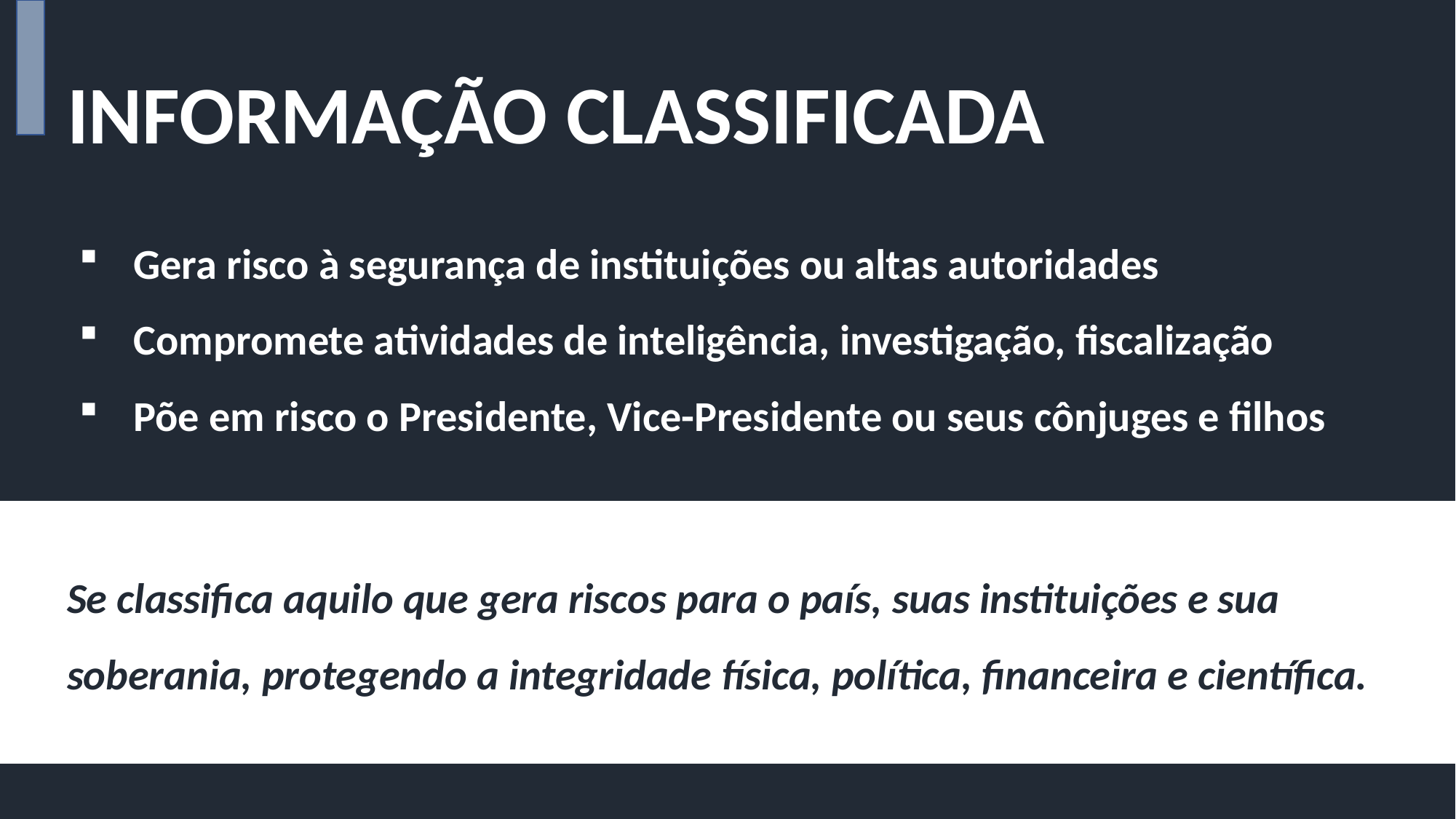

INFORMAÇÃO CLASSIFICADA
Gera risco à segurança de instituições ou altas autoridades
Compromete atividades de inteligência, investigação, fiscalização
Põe em risco o Presidente, Vice-Presidente ou seus cônjuges e filhos

Se classifica aquilo que gera riscos para o país, suas instituições e sua soberania, protegendo a integridade física, política, financeira e científica.